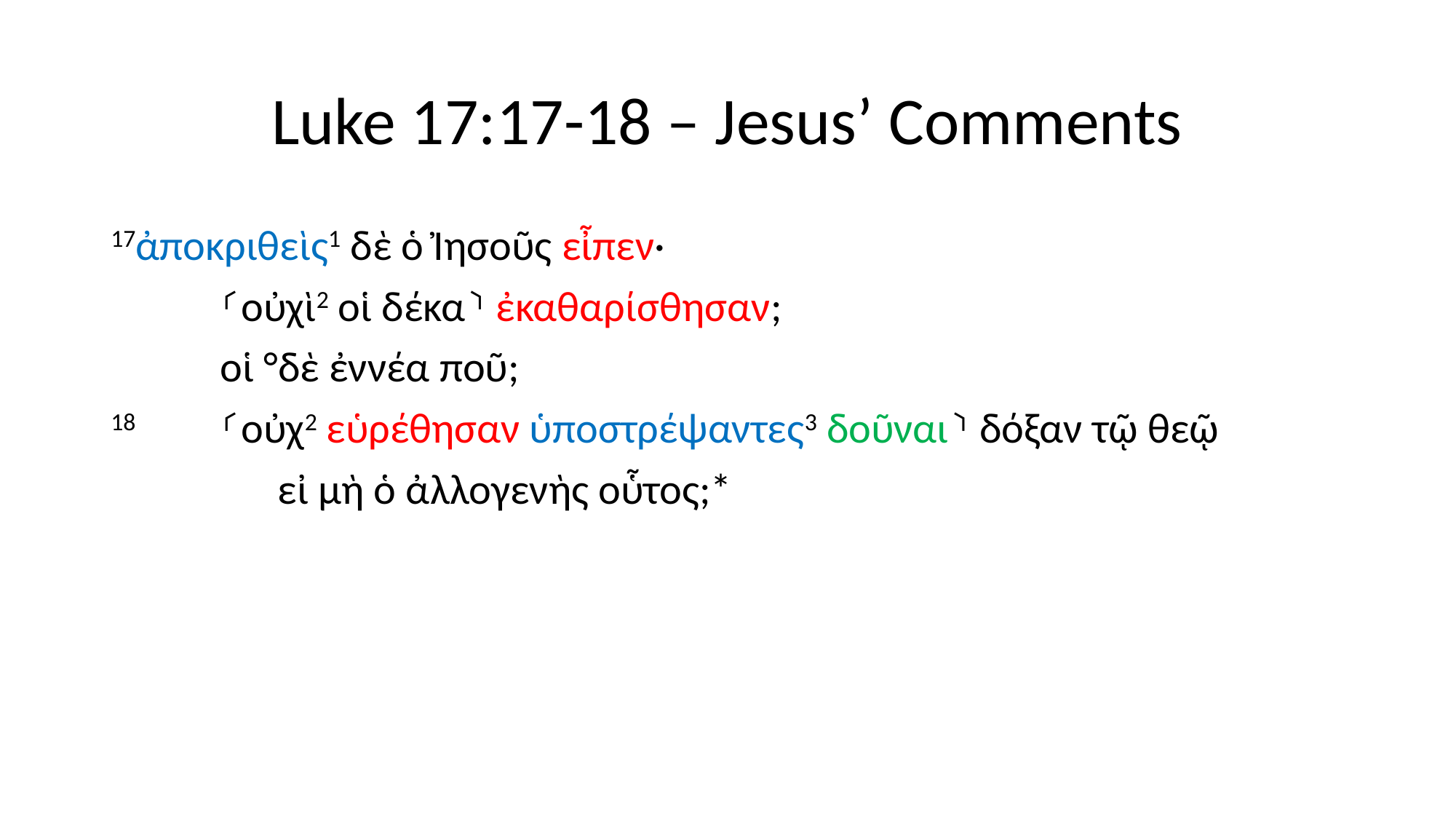

# Luke 17:17-18 – Jesus’ Comments
17ἀποκριθεὶς1 δὲ ὁ Ἰησοῦς εἶπεν·
	⸂οὐχὶ2 οἱ δέκα⸃ ἐκαθαρίσθησαν;
	οἱ °δὲ ἐννέα ποῦ;
18 	⸂οὐχ2 εὑρέθησαν ὑποστρέψαντες3 δοῦναι⸃ δόξαν τῷ θεῷ
	      εἰ μὴ ὁ ἀλλογενὴς οὗτος;*